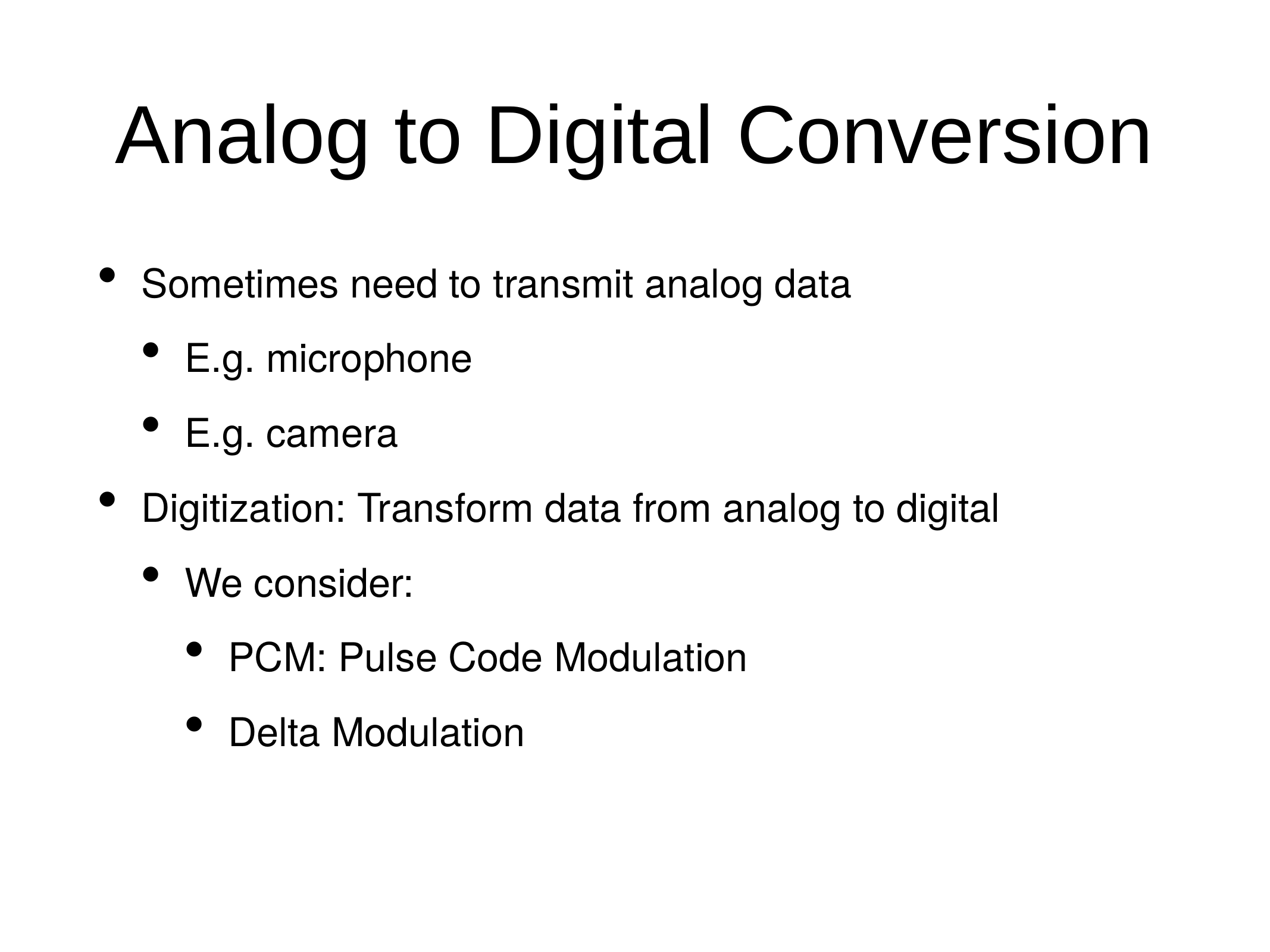

# Analog to Digital Conversion
Sometimes need to transmit analog data
E.g. microphone
E.g. camera
Digitization: Transform data from analog to digital
We consider:
PCM: Pulse Code Modulation
Delta Modulation